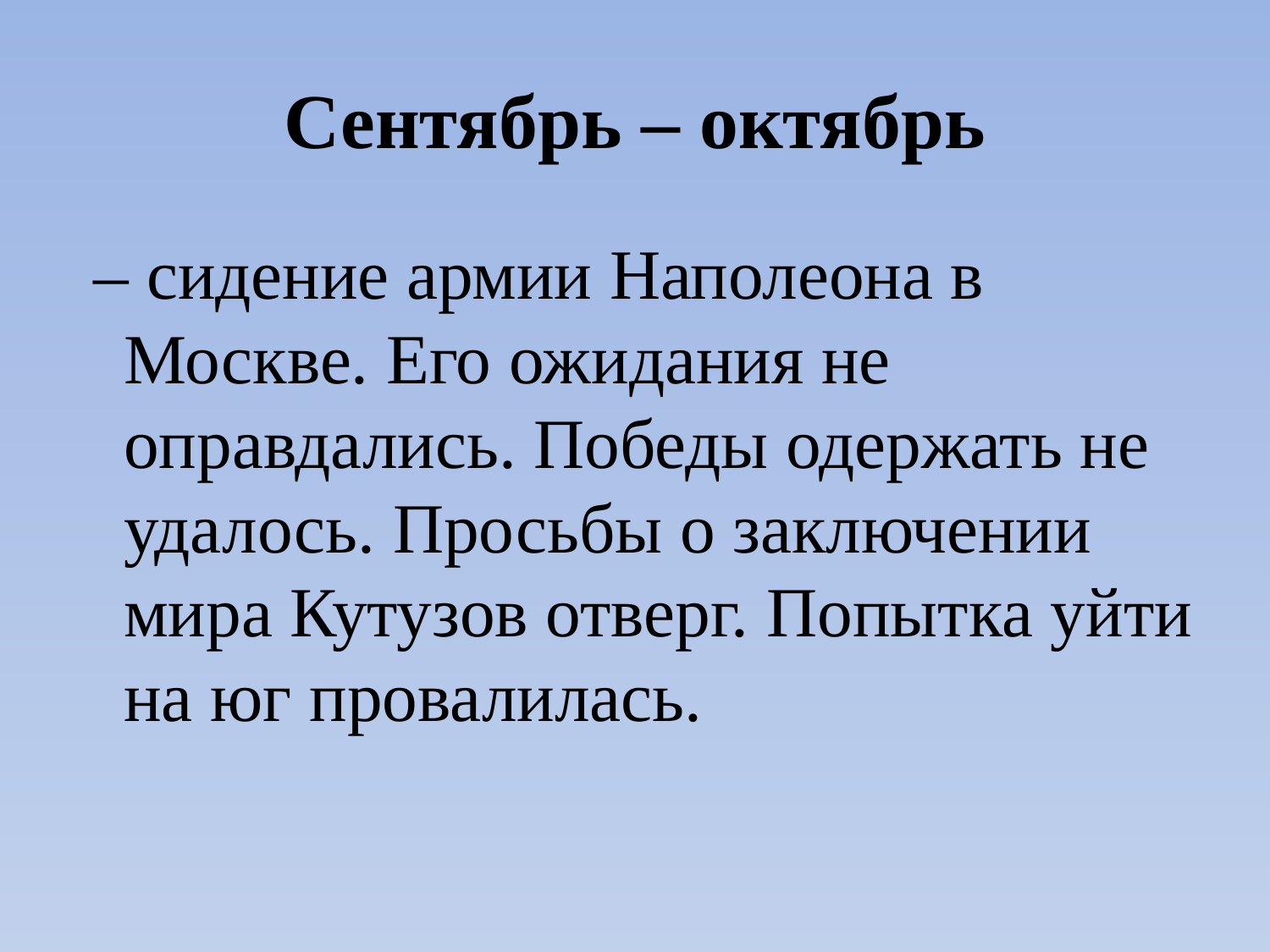

# Сентябрь – октябрь
 – сидение армии Наполеона в Москве. Его ожидания не оправдались. Победы одержать не удалось. Просьбы о заключении мира Кутузов отверг. Попытка уйти на юг провалилась.